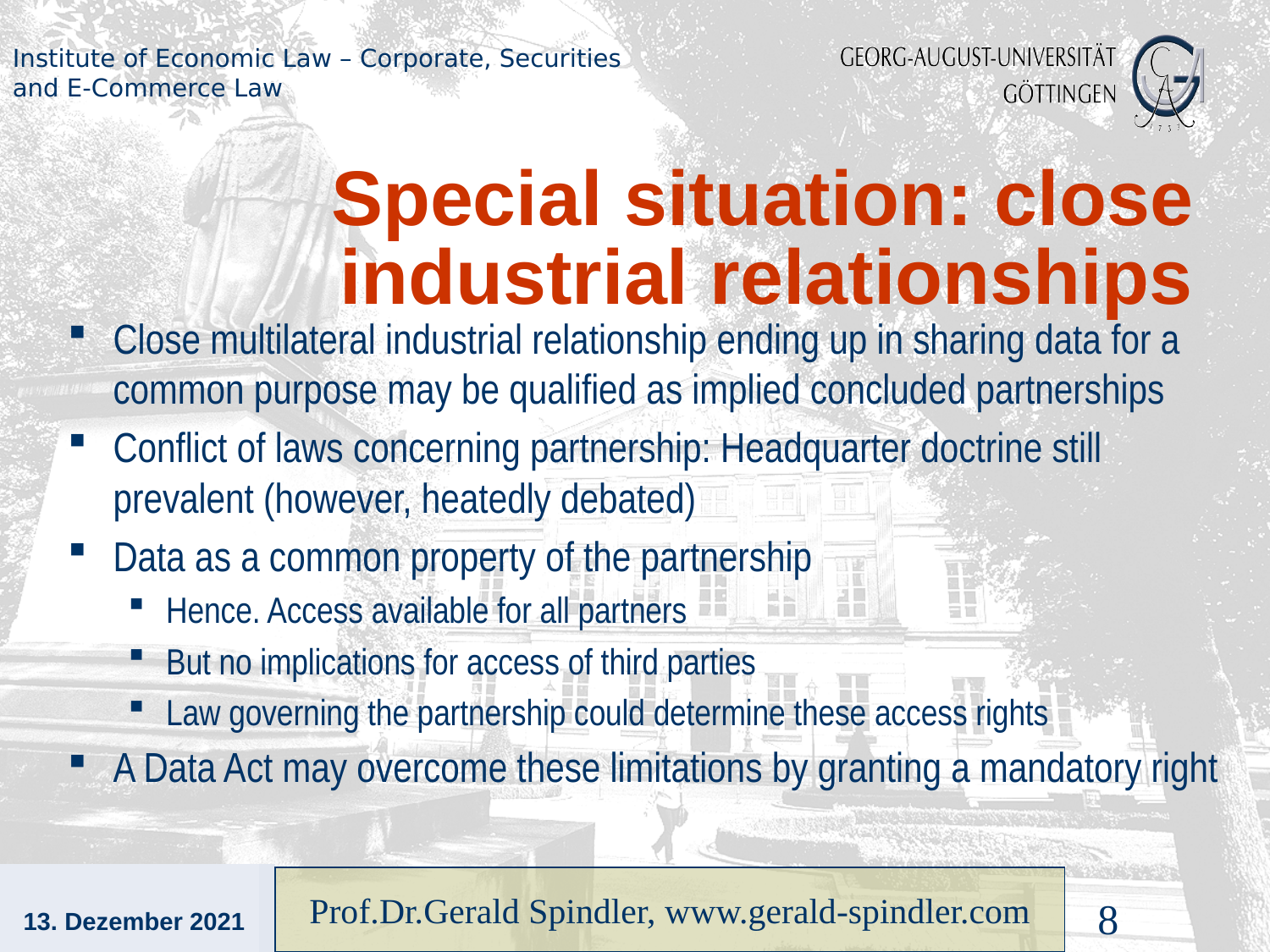

# Special situation: close industrial relationships
Close multilateral industrial relationship ending up in sharing data for a common purpose may be qualified as implied concluded partnerships
Conflict of laws concerning partnership: Headquarter doctrine still prevalent (however, heatedly debated)
Data as a common property of the partnership
Hence. Access available for all partners
But no implications for access of third parties
Law governing the partnership could determine these access rights
A Data Act may overcome these limitations by granting a mandatory right
13. Dezember 2021